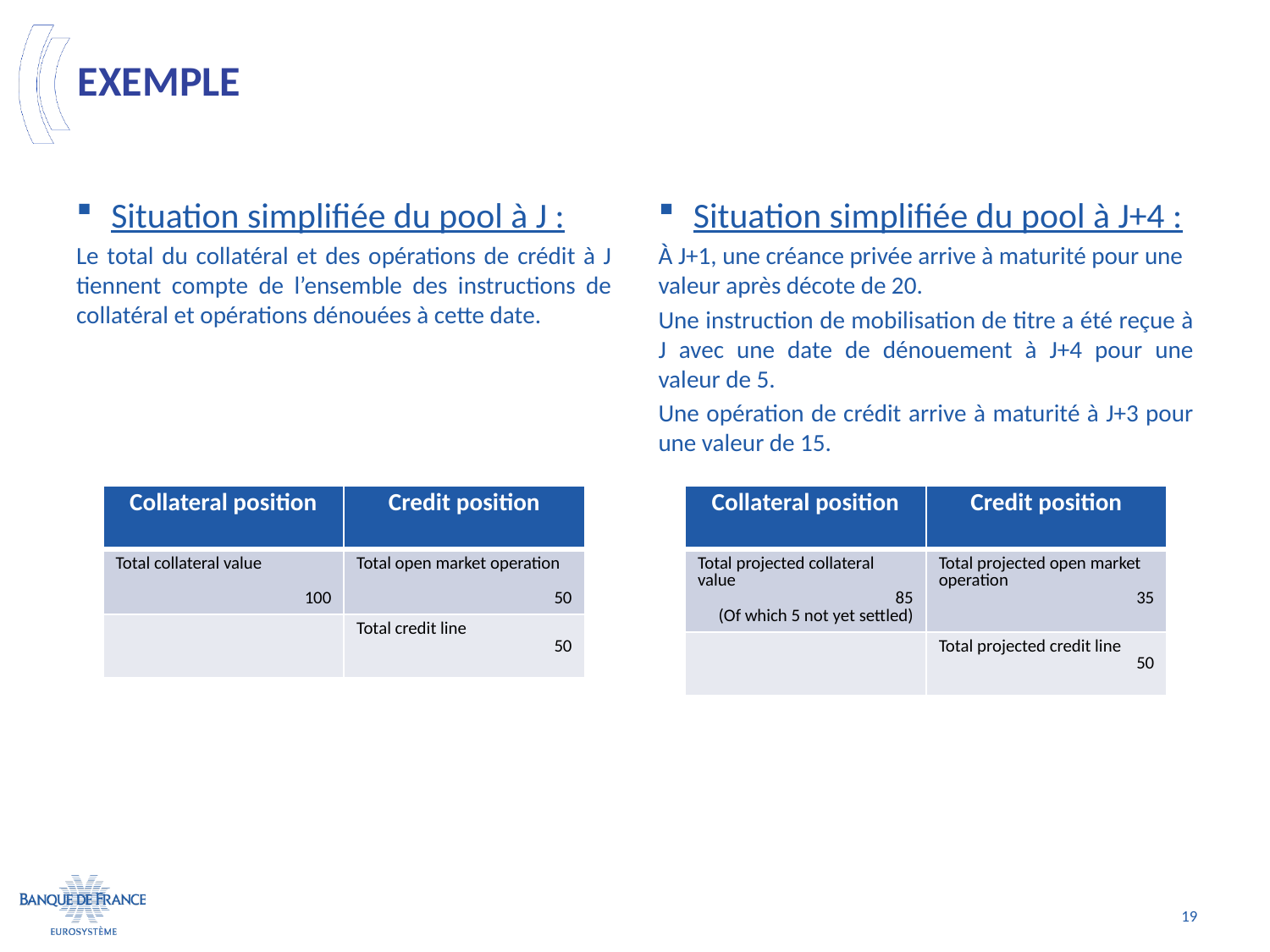

# Exemple
Situation simplifiée du pool à J :
Le total du collatéral et des opérations de crédit à J tiennent compte de l’ensemble des instructions de collatéral et opérations dénouées à cette date.

Situation simplifiée du pool à J+4 :
À J+1, une créance privée arrive à maturité pour une valeur après décote de 20.
Une instruction de mobilisation de titre a été reçue à J avec une date de dénouement à J+4 pour une valeur de 5.
Une opération de crédit arrive à maturité à J+3 pour une valeur de 15.

| Collateral position | Credit position |
| --- | --- |
| Total collateral value 100 | Total open market operation 50 |
|  | Total credit line 50 |
| Collateral position | Credit position |
| --- | --- |
| Total projected collateral value 85 (Of which 5 not yet settled) | Total projected open market operation 35 |
|  | Total projected credit line 50 |

19